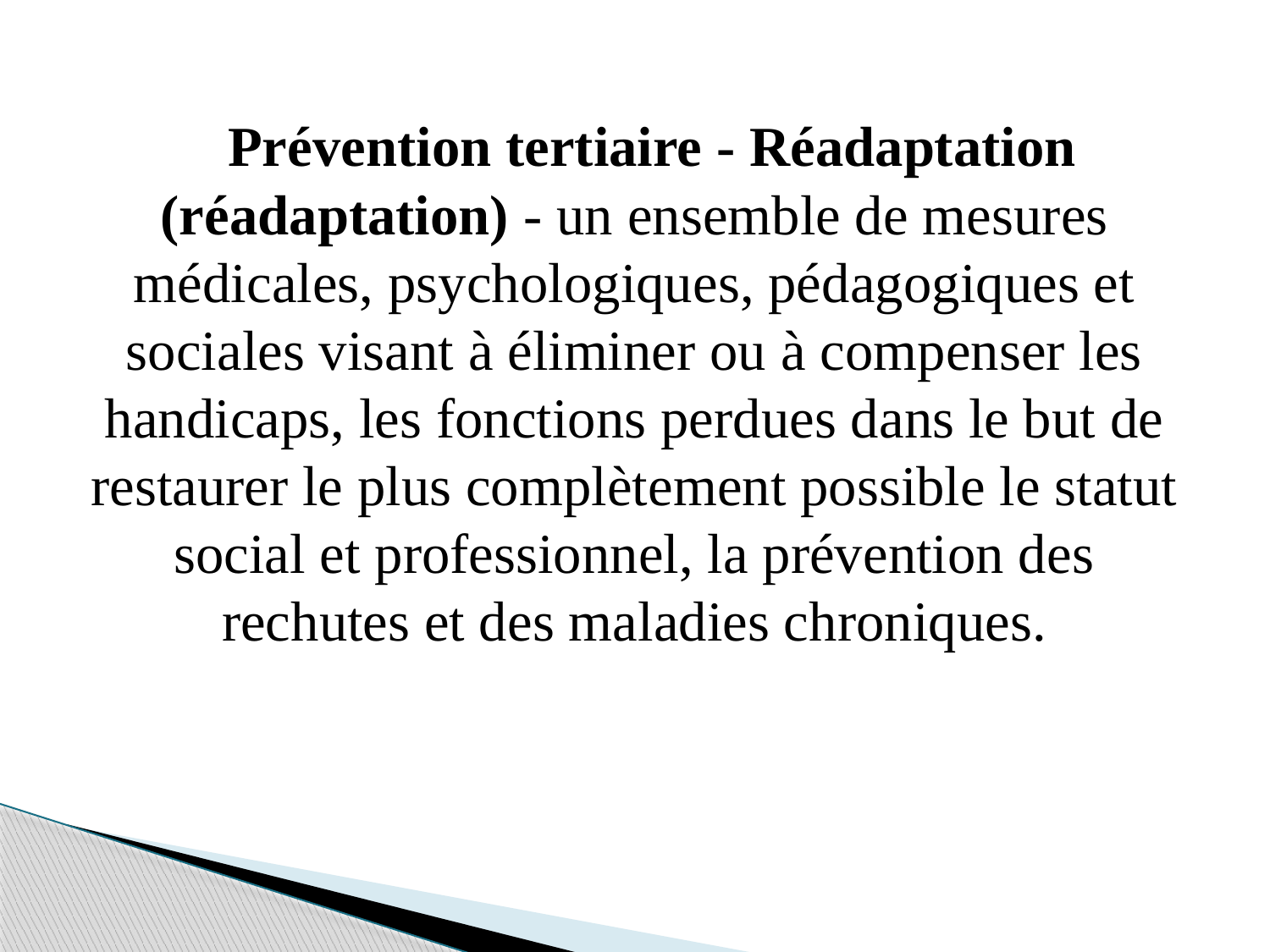

Prévention tertiaire - Réadaptation (réadaptation) - un ensemble de mesures médicales, psychologiques, pédagogiques et sociales visant à éliminer ou à compenser les handicaps, les fonctions perdues dans le but de restaurer le plus complètement possible le statut social et professionnel, la prévention des rechutes et des maladies chroniques.